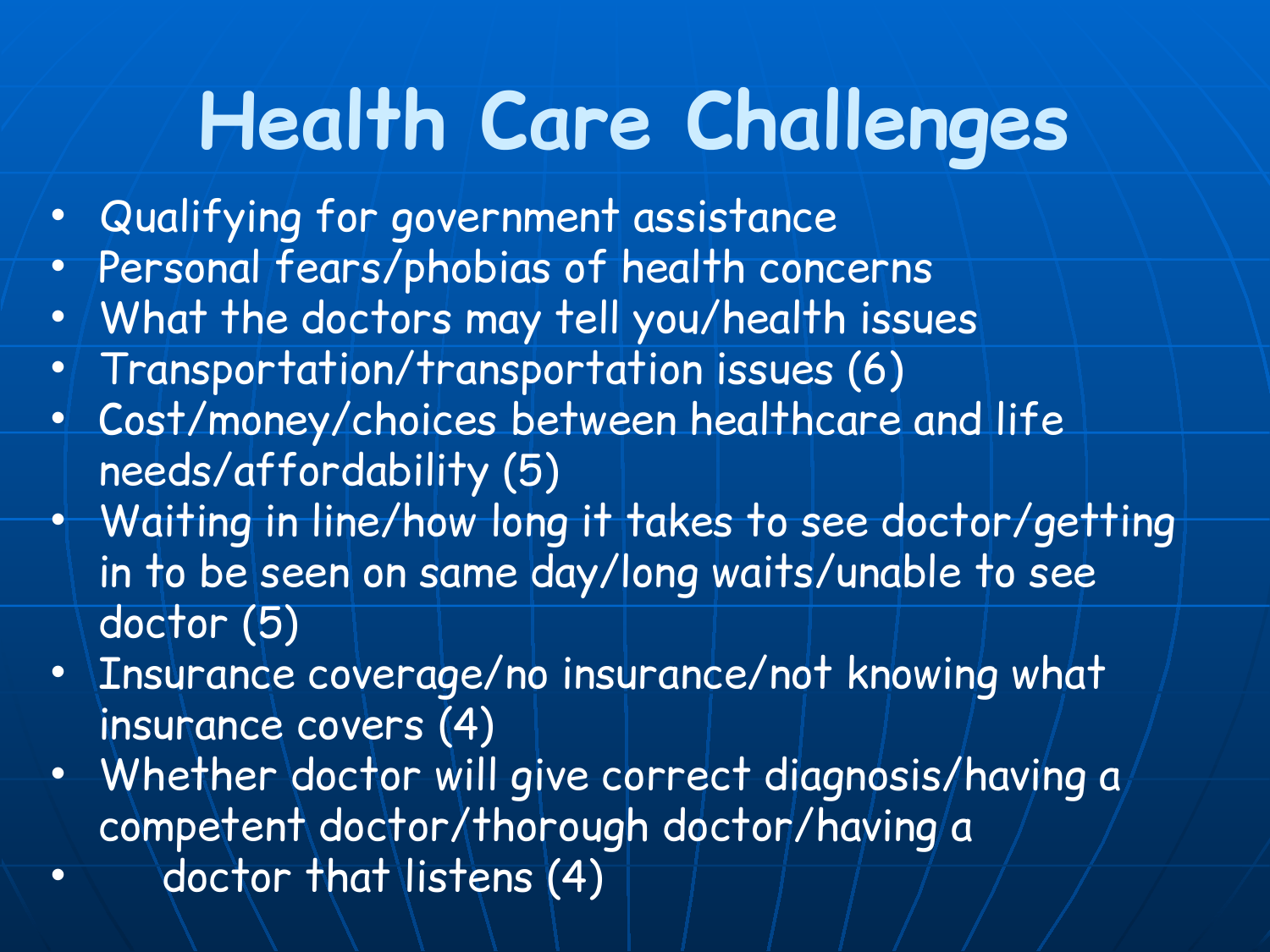

# Health Care Challenges
Qualifying for government assistance
Personal fears/phobias of health concerns
What the doctors may tell you/health issues
Transportation/transportation issues (6)
Cost/money/choices between healthcare and life needs/affordability (5)
Waiting in line/how long it takes to see doctor/getting in to be seen on same day/long waits/unable to see doctor (5)
Insurance coverage/no insurance/not knowing what insurance covers (4)
Whether doctor will give correct diagnosis/having a competent doctor/thorough doctor/having a
     doctor that listens (4)